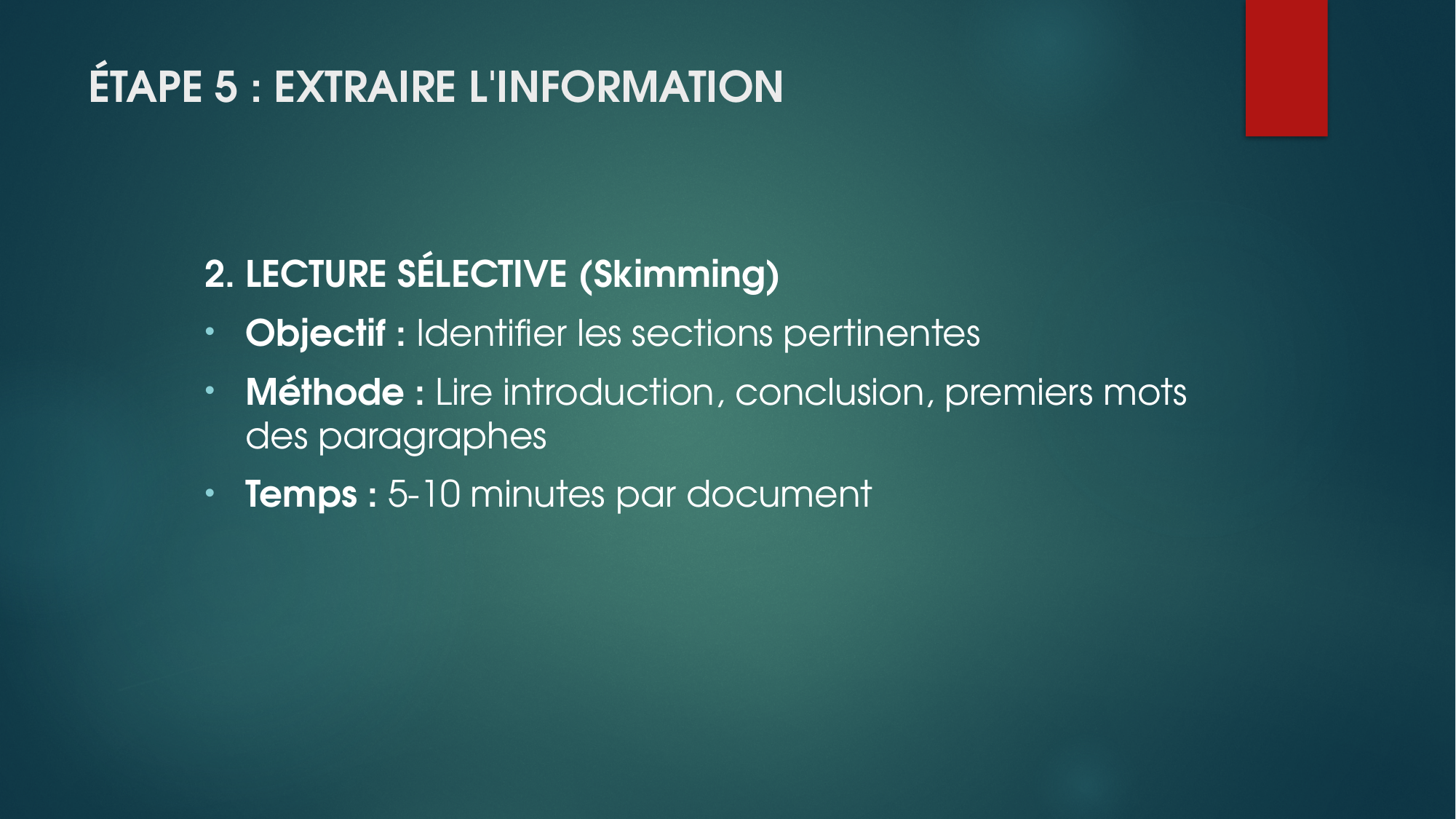

# ÉTAPE 5 : EXTRAIRE L'INFORMATION
2. LECTURE SÉLECTIVE (Skimming)
Objectif : Identifier les sections pertinentes
Méthode : Lire introduction, conclusion, premiers mots des paragraphes
Temps : 5-10 minutes par document